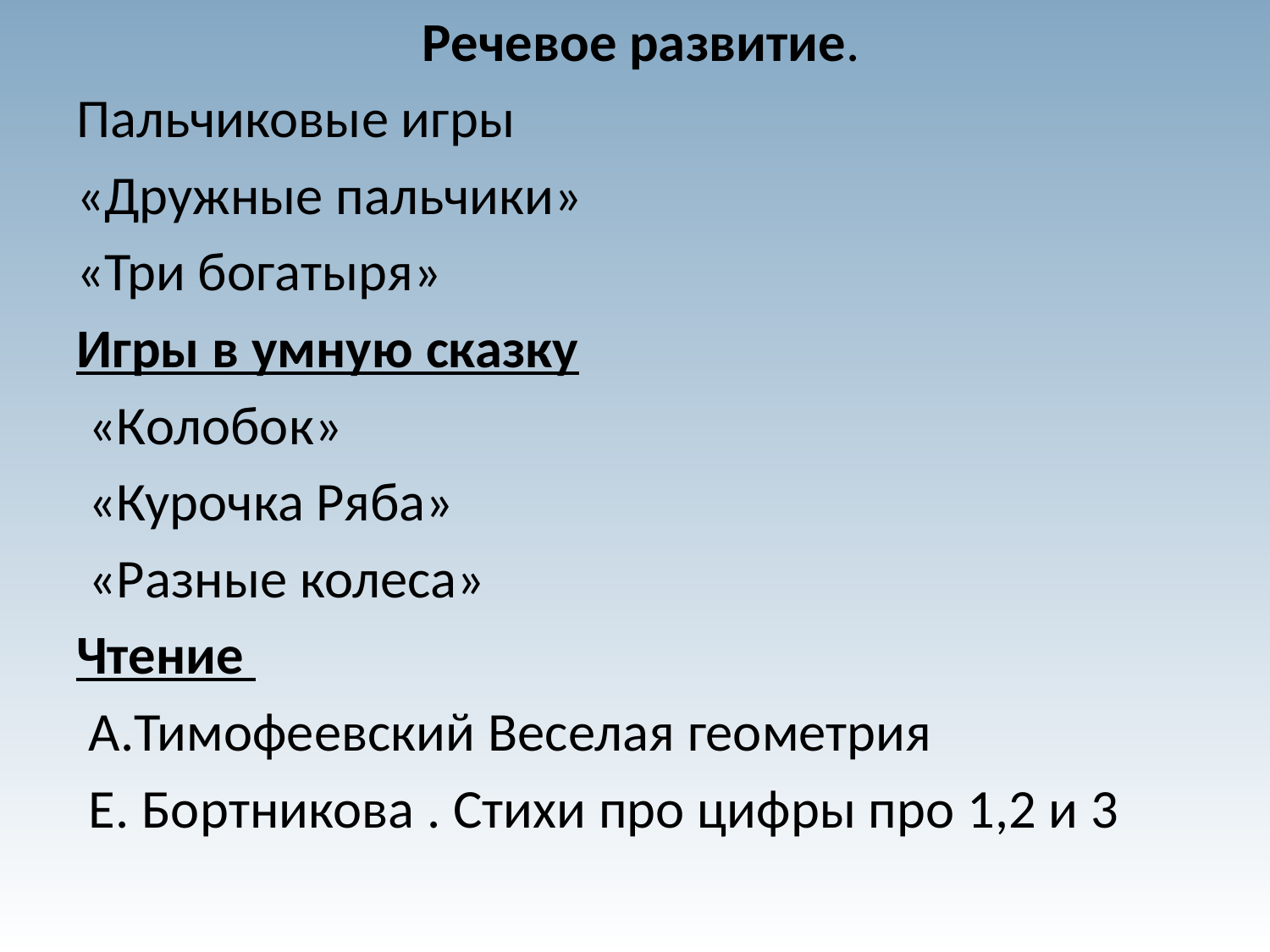

Речевое развитие.
Пальчиковые игры
«Дружные пальчики»
«Три богатыря»
Игры в умную сказку
 «Колобок»
 «Курочка Ряба»
 «Разные колеса»
Чтение
 А.Тимофеевский Веселая геометрия
 Е. Бортникова . Стихи про цифры про 1,2 и 3

#